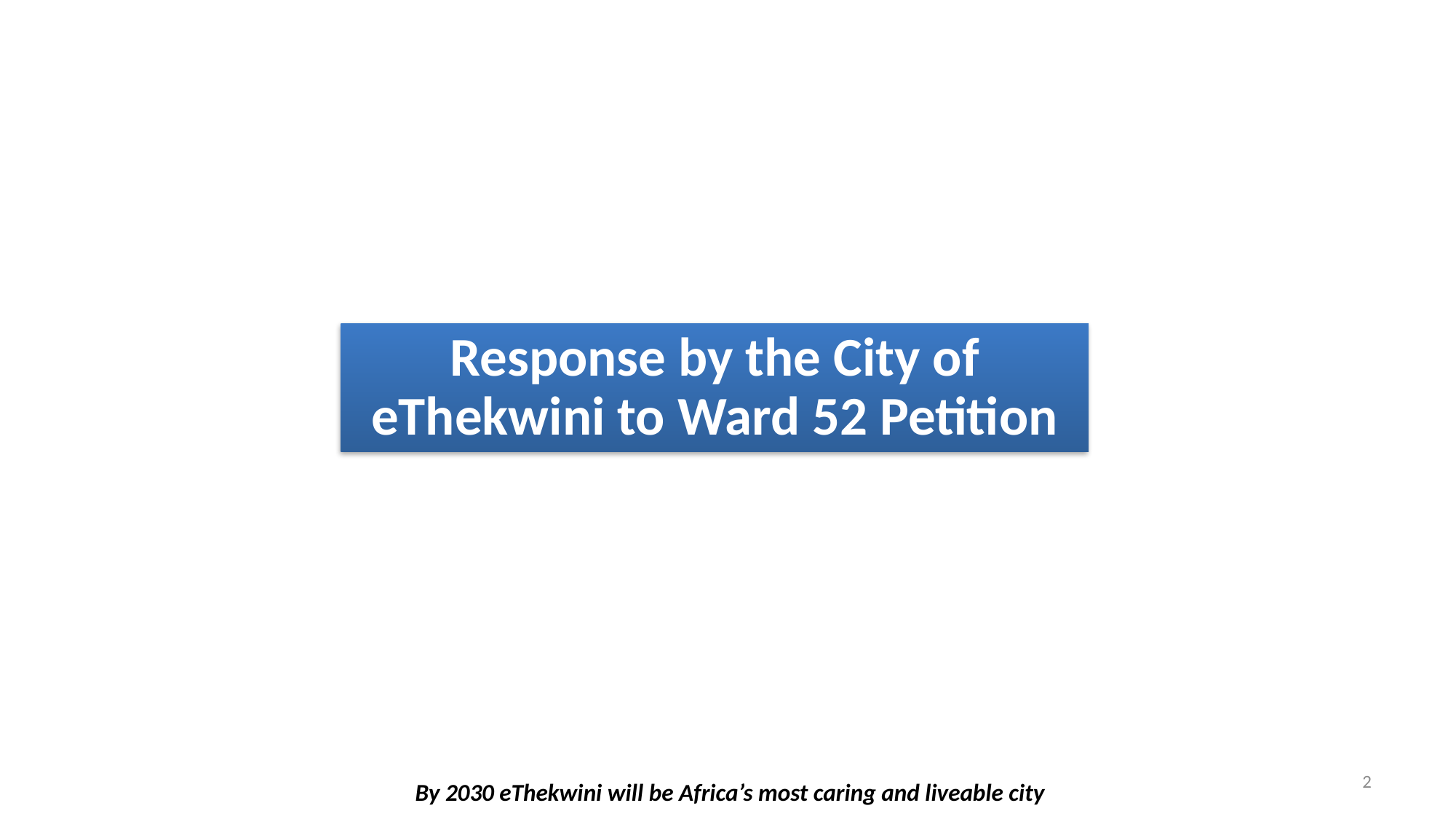

Response by the City of eThekwini to Ward 52 Petition
2
# By 2030 eThekwini will be Africa’s most caring and liveable city